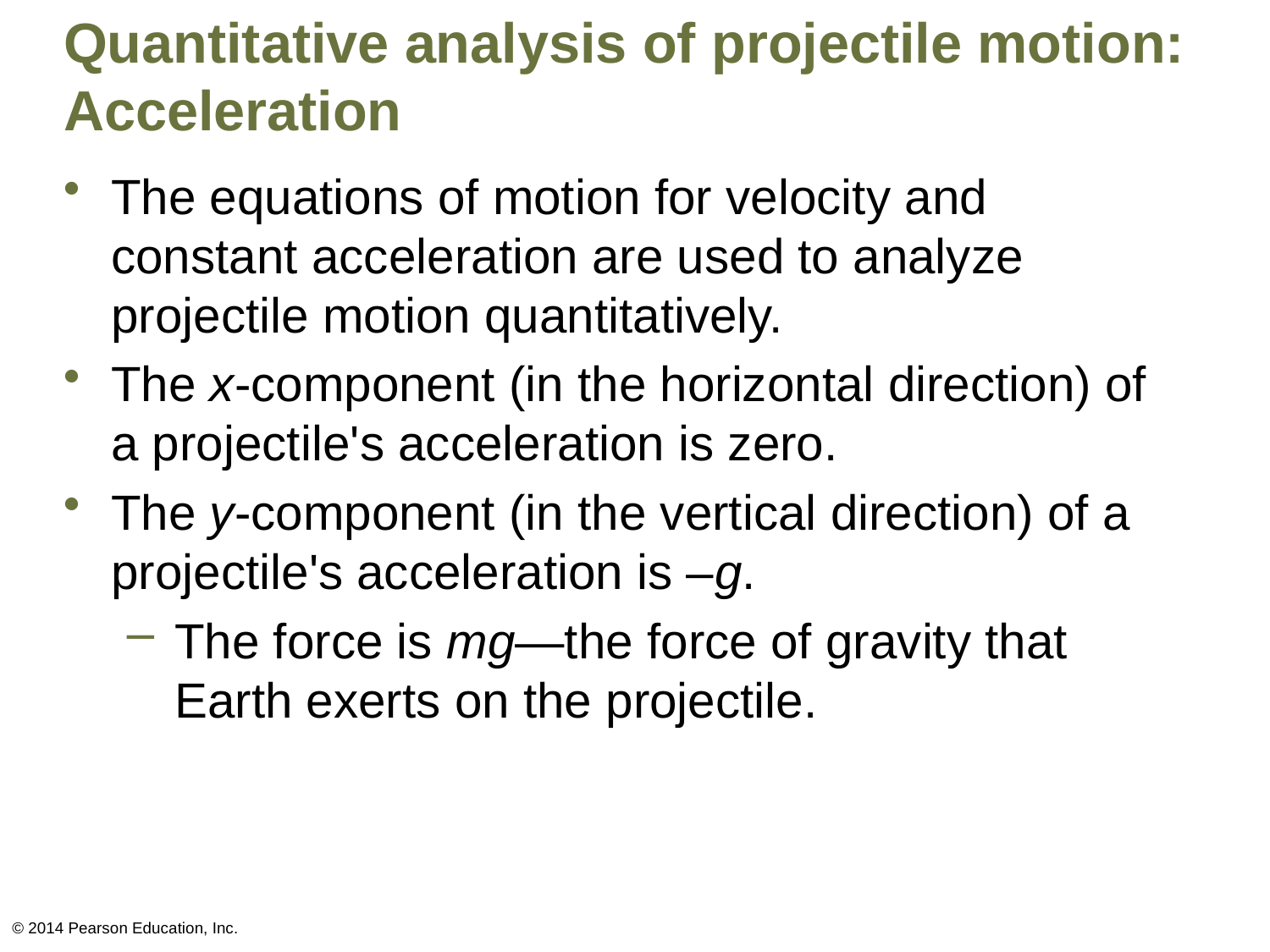

# Quantitative analysis of projectile motion: Acceleration
The equations of motion for velocity and constant acceleration are used to analyze projectile motion quantitatively.
The x-component (in the horizontal direction) of a projectile's acceleration is zero.
The y-component (in the vertical direction) of a projectile's acceleration is –g.
The force is mg—the force of gravity that Earth exerts on the projectile.
© 2014 Pearson Education, Inc.